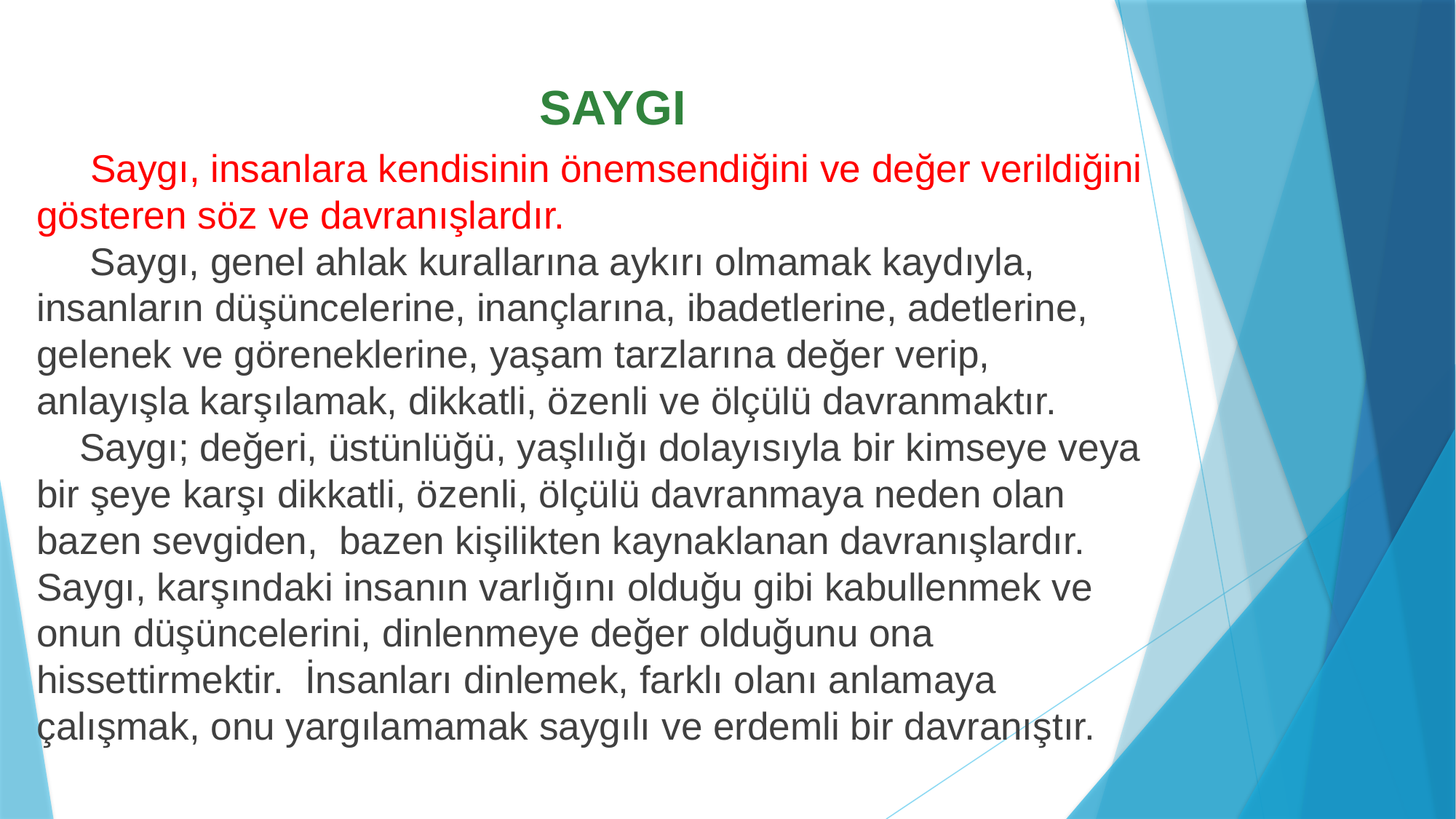

# SAYGI
     Saygı, insanlara kendisinin önemsendiğini ve değer verildiğini gösteren söz ve davranışlardır.
     Saygı, genel ahlak kurallarına aykırı olmamak kaydıyla, insanların düşüncelerine, inançlarına, ibadetlerine, adetlerine, gelenek ve göreneklerine, yaşam tarzlarına değer verip, anlayışla karşılamak, dikkatli, özenli ve ölçülü davranmaktır.
    Saygı; değeri, üstünlüğü, yaşlılığı dolayısıyla bir kimseye veya bir şeye karşı dikkatli, özenli, ölçülü davranmaya neden olan bazen sevgiden,  bazen kişilikten kaynaklanan davranışlardır.   Saygı, karşındaki insanın varlığını olduğu gibi kabullenmek ve onun düşüncelerini, dinlenmeye değer olduğunu ona hissettirmektir.  İnsanları dinlemek, farklı olanı anlamaya çalışmak, onu yargılamamak saygılı ve erdemli bir davranıştır.